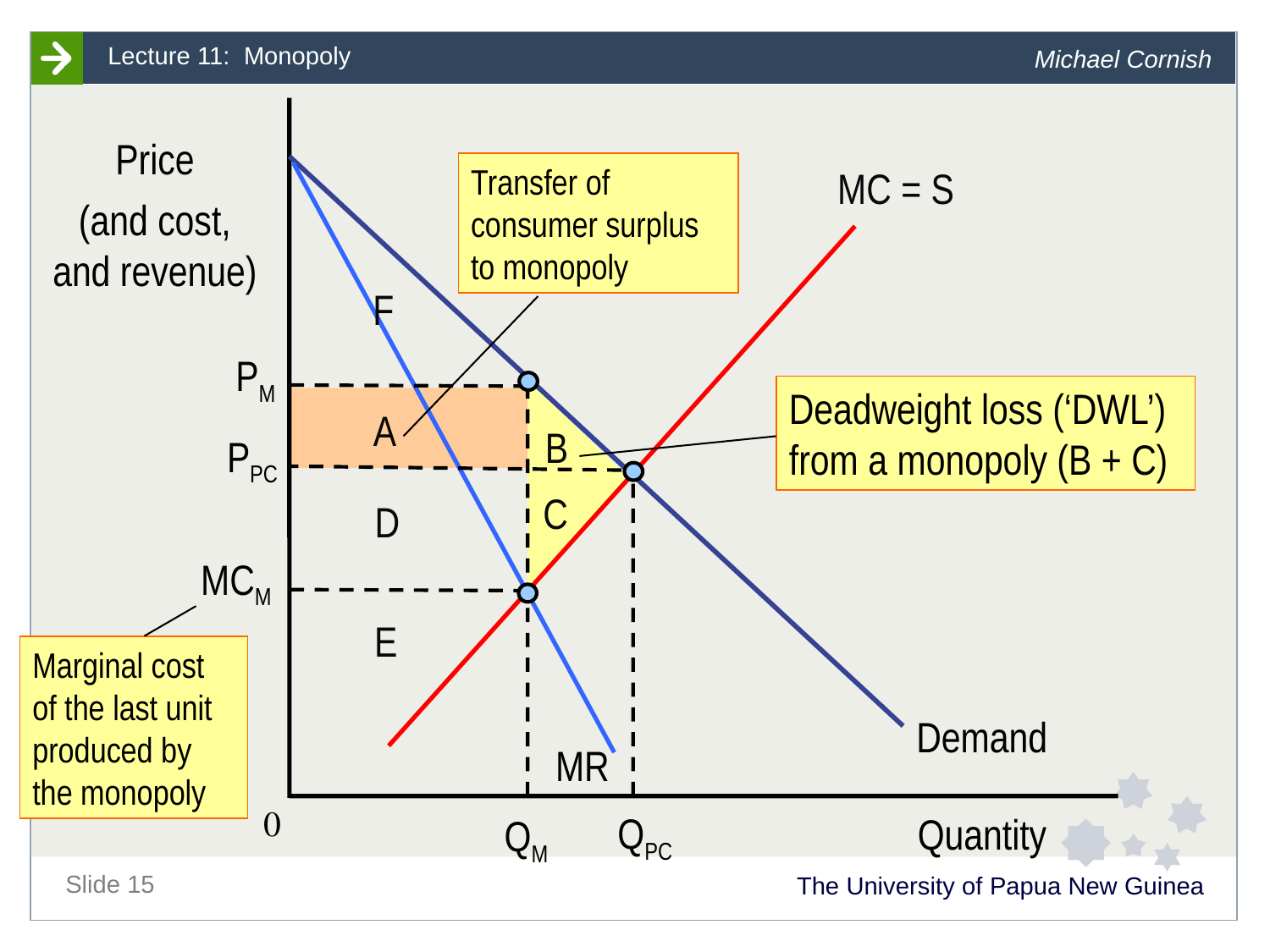

Price
(and cost, and revenue)
Transfer of consumer surplus to monopoly
MC = S

PM

Deadweight loss (‘DWL’) from a monopoly (B + C)

A
B
PPC

C
MCM

Marginal cost of the last unit produced by the monopoly
Demand
MR
0

QPC
Quantity
QM
F
D
E